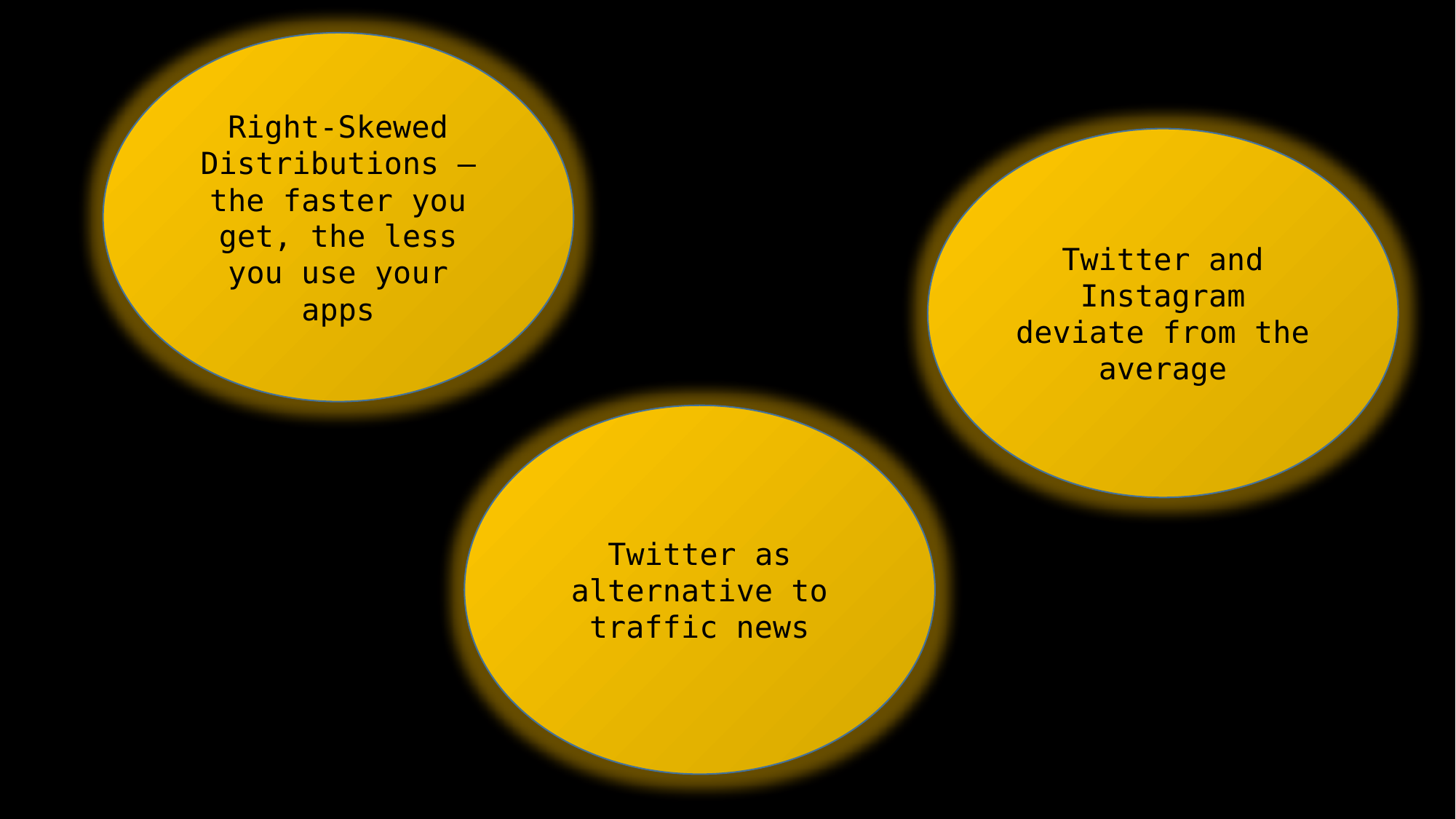

Right-Skewed Distributions – the faster you get, the less you use your apps
Twitter and Instagram deviate from the average
Twitter as alternative to traffic news